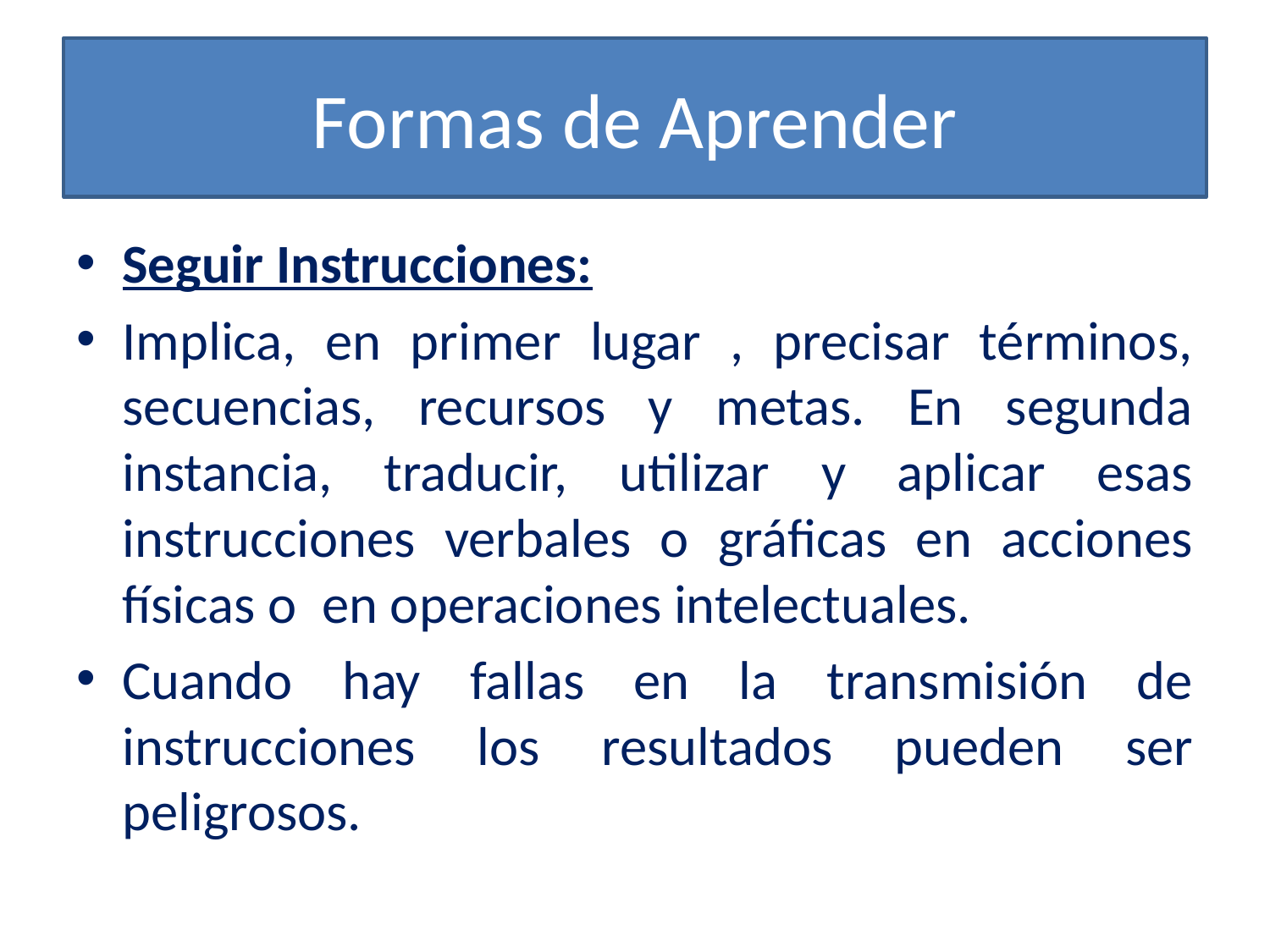

# Formas de Aprender
Seguir Instrucciones:
Implica, en primer lugar , precisar términos, secuencias, recursos y metas. En segunda instancia, traducir, utilizar y aplicar esas instrucciones verbales o gráficas en acciones físicas o  en operaciones intelectuales.
Cuando hay fallas en la transmisión de instrucciones los resultados pueden ser peligrosos.